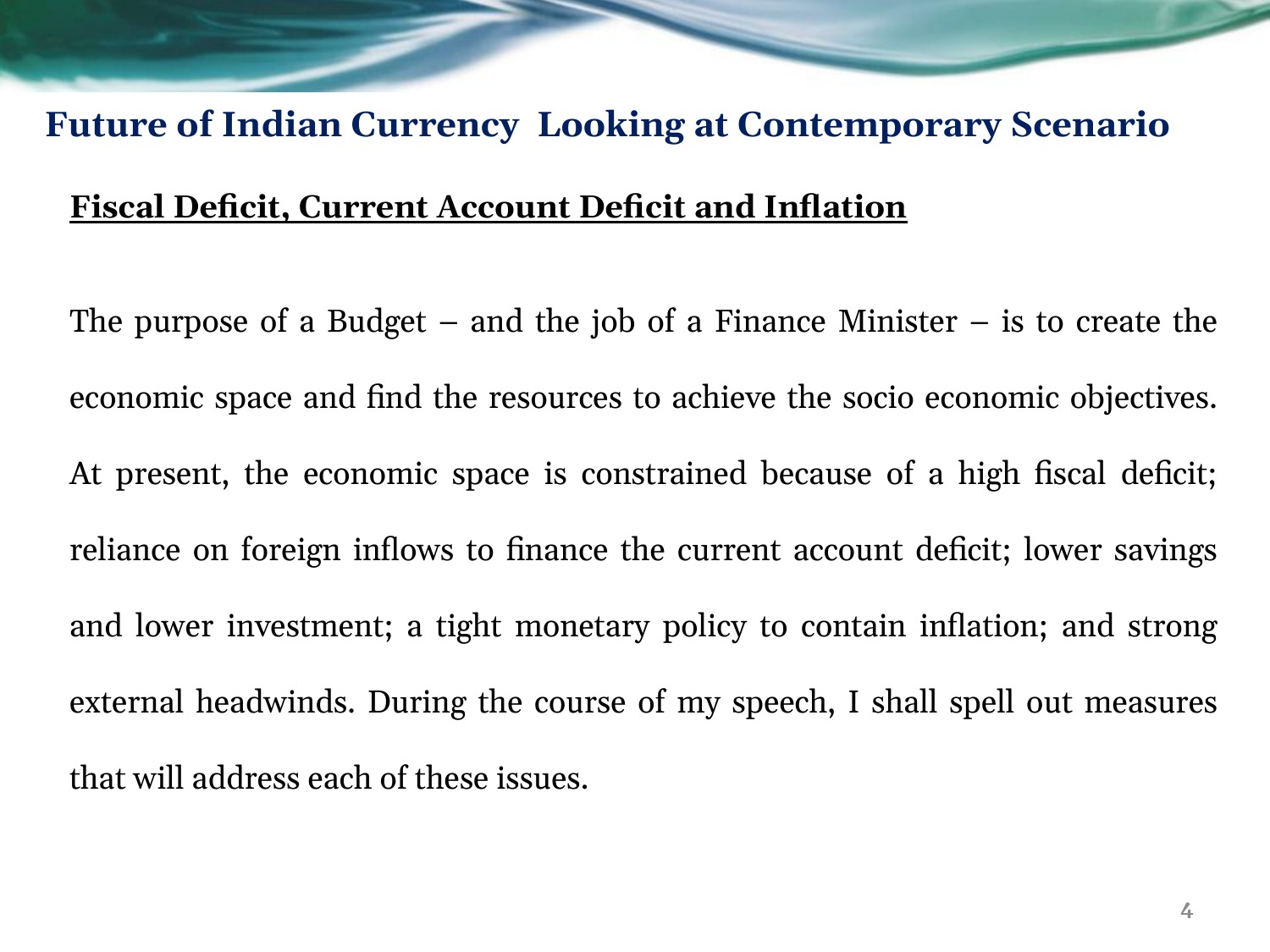

Future of Indian Currency  Looking at Contemporary Scenario

Fiscal Deficit, Current Account Deficit and Inflation

The purpose of a Budget – and the job of a Finance Minister – is to create the economic space and find the resources to achieve the socio economic objectives. At present, the economic space is constrained because of a high fiscal deficit; reliance on foreign inflows to finance the current account deficit; lower savings and lower investment; a tight monetary policy to contain inflation; and strong external headwinds. During the course of my speech, I shall spell out measures that will address each of these issues.

4